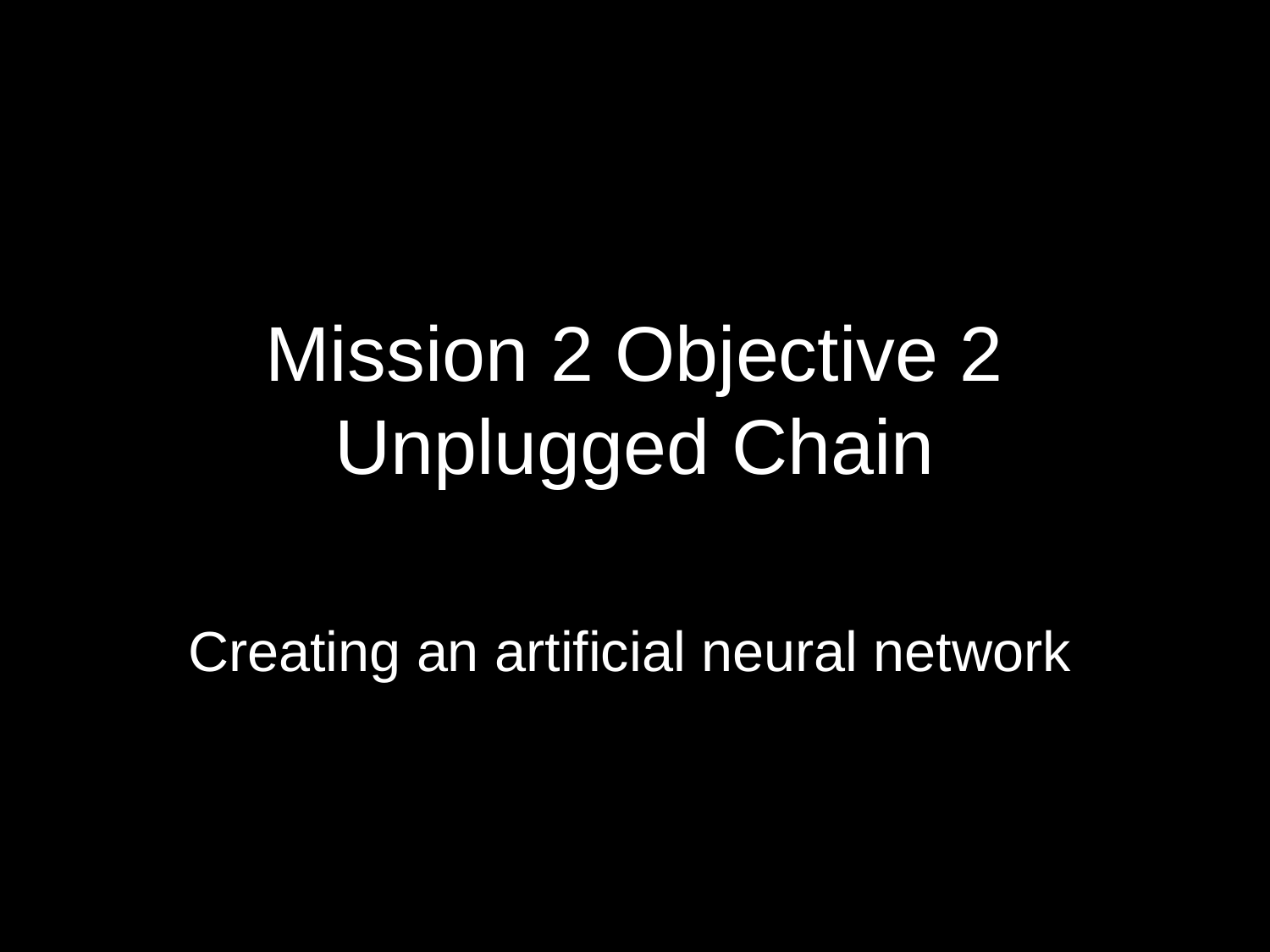

# Mission 2 Objective 2
Unplugged Chain
Creating an artificial neural network